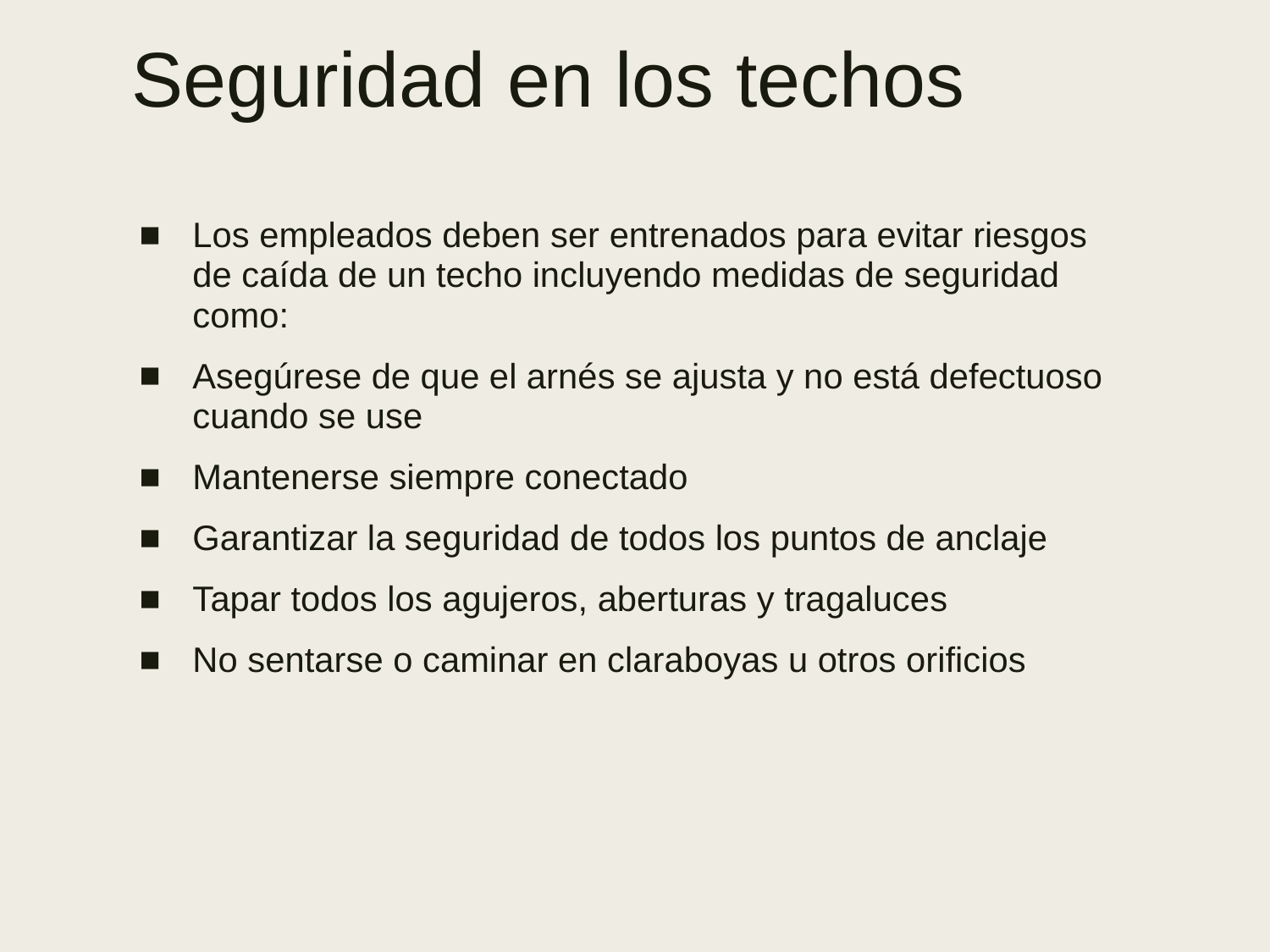

Seguridad en los techos
Los empleados deben ser entrenados para evitar riesgos de caída de un techo incluyendo medidas de seguridad como:
Asegúrese de que el arnés se ajusta y no está defectuoso cuando se use
Mantenerse siempre conectado
Garantizar la seguridad de todos los puntos de anclaje
Tapar todos los agujeros, aberturas y tragaluces
No sentarse o caminar en claraboyas u otros orificios
30